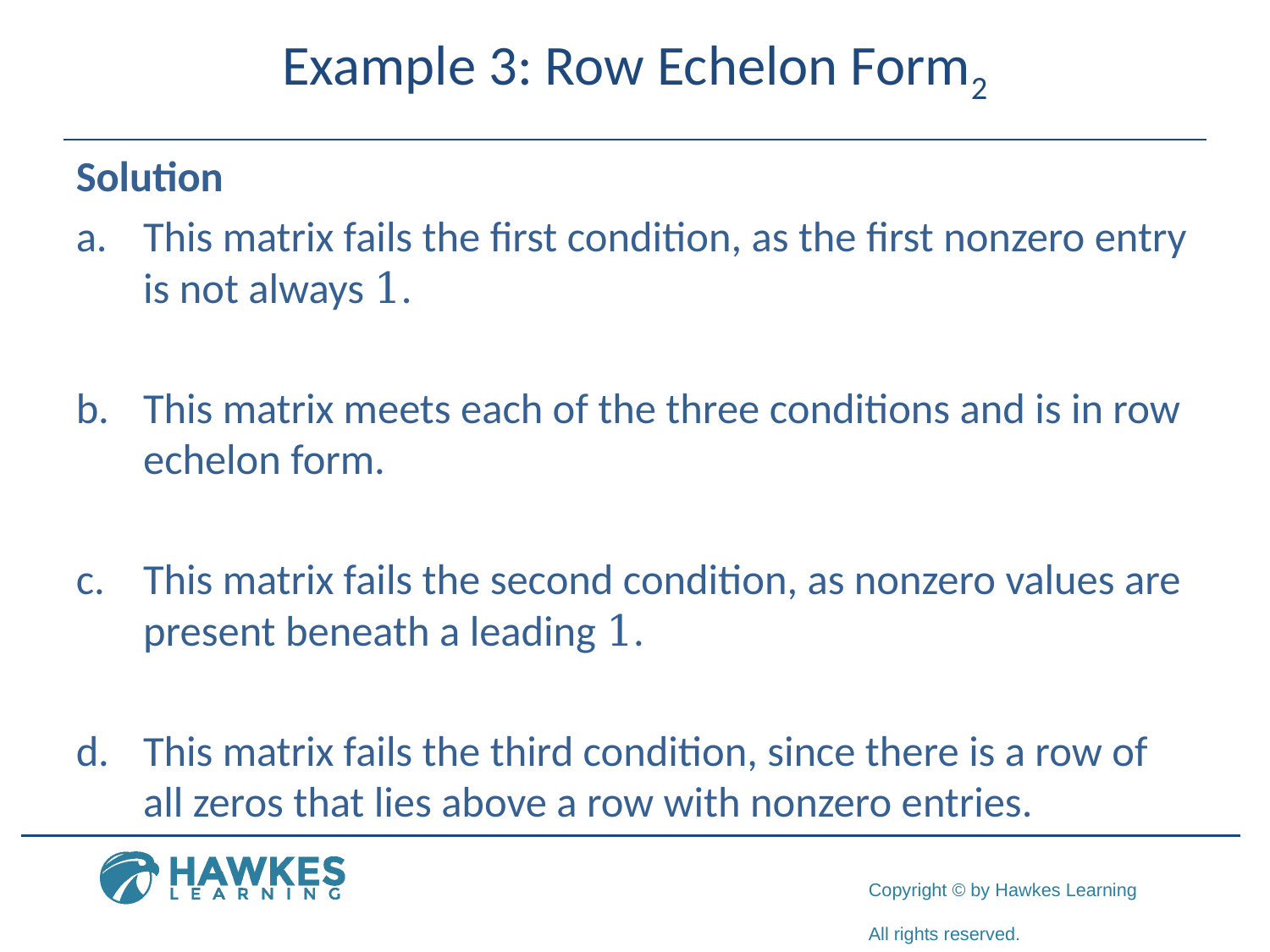

# Example 3: Row Echelon Form2
Solution
​This matrix fails the first condition, as the first nonzero entry is not always 1.
​
​This matrix meets each of the three conditions and is in row echelon form.

​This matrix fails the second condition, as nonzero values are present beneath a leading 1.
​
​This matrix fails the third condition, since there is a row of all zeros that lies above a row with nonzero entries.